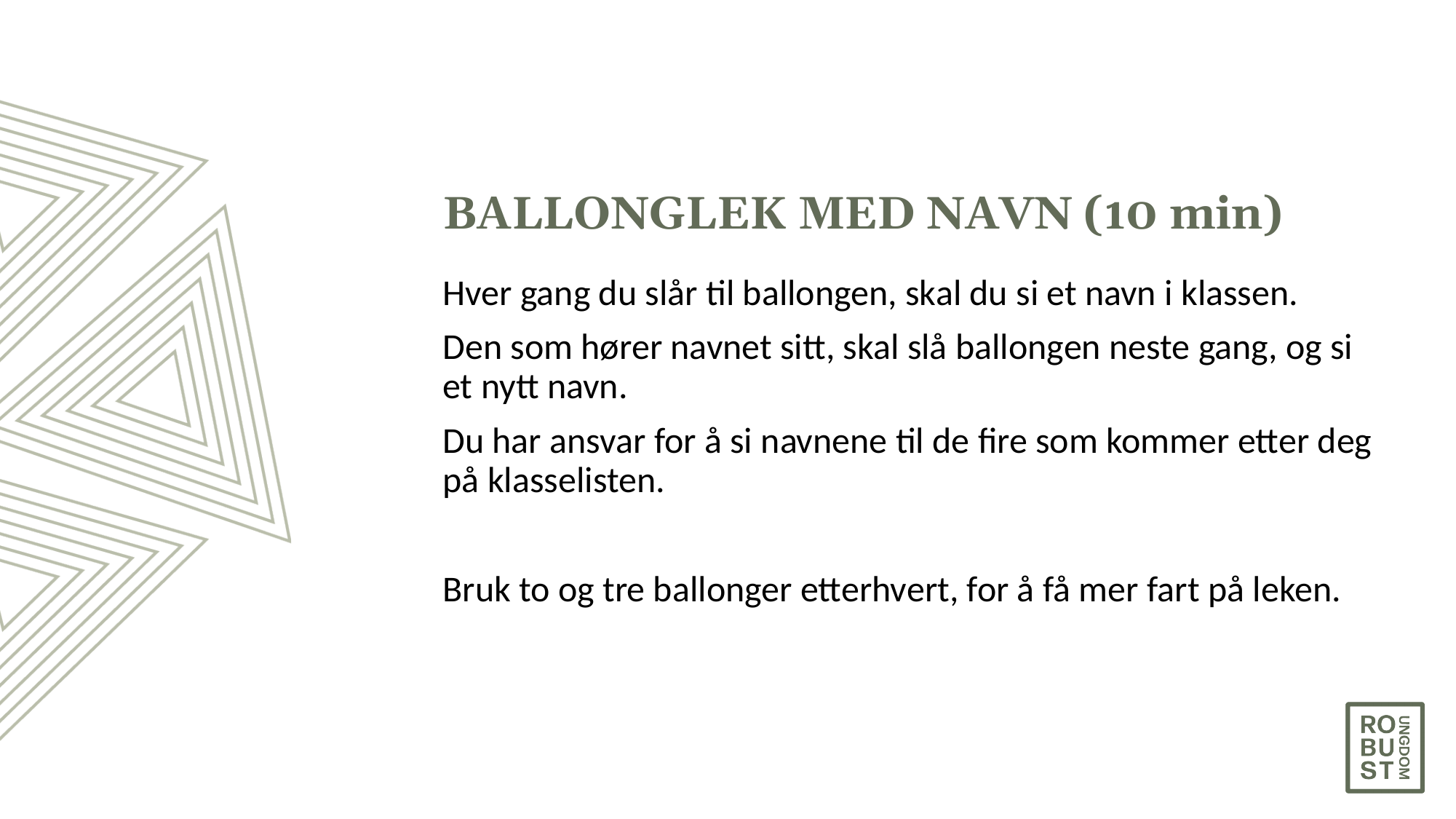

# BALLONGLEK MED NAVN (10 min)
Hver gang du slår til ballongen, skal du si et navn i klassen.
Den som hører navnet sitt, skal slå ballongen neste gang, og si et nytt navn.
Du har ansvar for å si navnene til de fire som kommer etter deg på klasselisten.

Bruk to og tre ballonger etterhvert, for å få mer fart på leken.